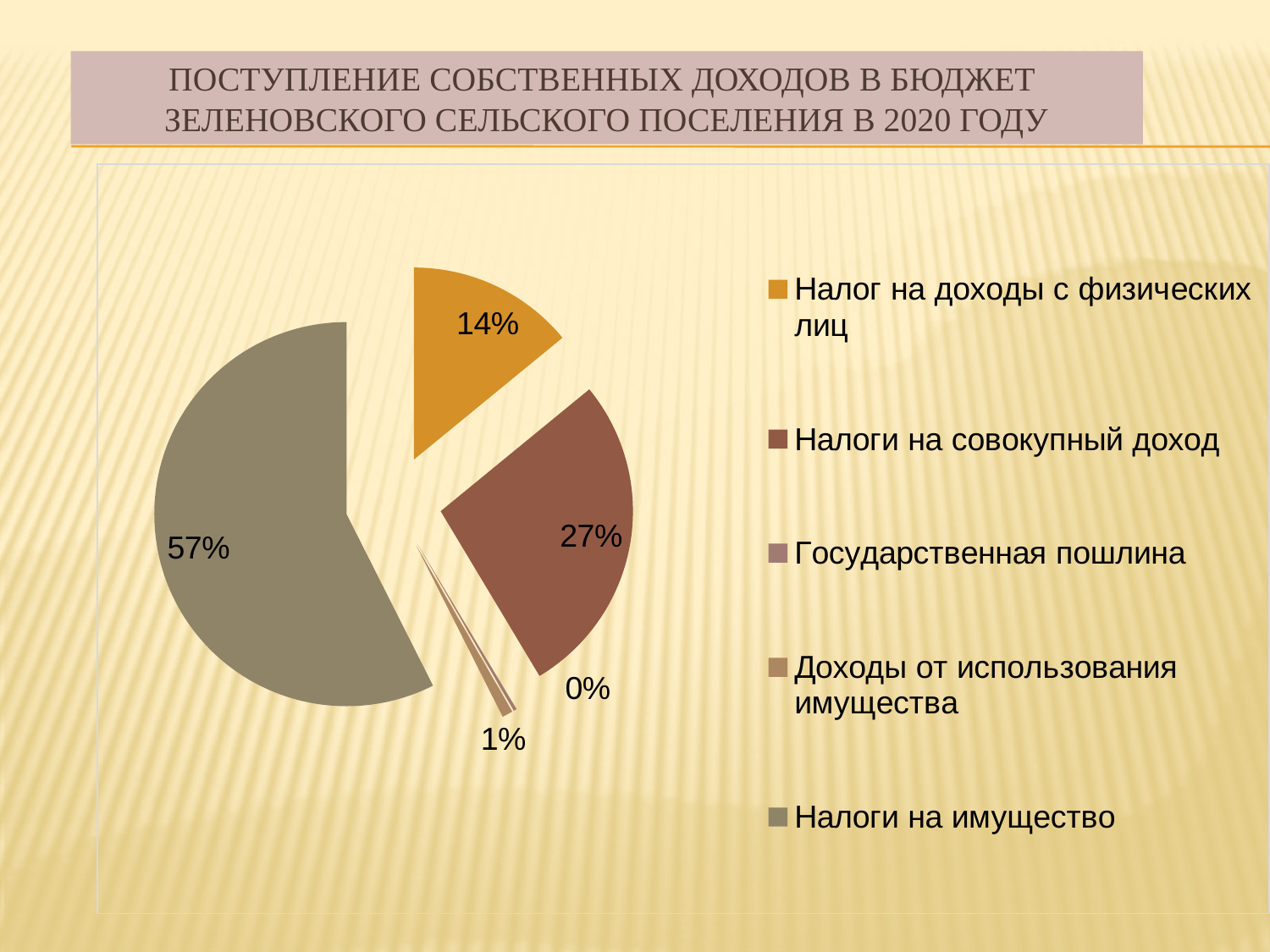

Поступление собственных доходов в бюджет
Зеленовского сельского поселения в 2020 году

### Chart

| Category | * |
|---|---|
| Налог на доходы с физических лиц | 425.9 |
| Налоги на совокупный доход | 828.4 |
| Государственная пошлина  | 7.9 |
| Доходы от использования имущества | 27.4 |
| Налоги на имущество | 1739.8 |